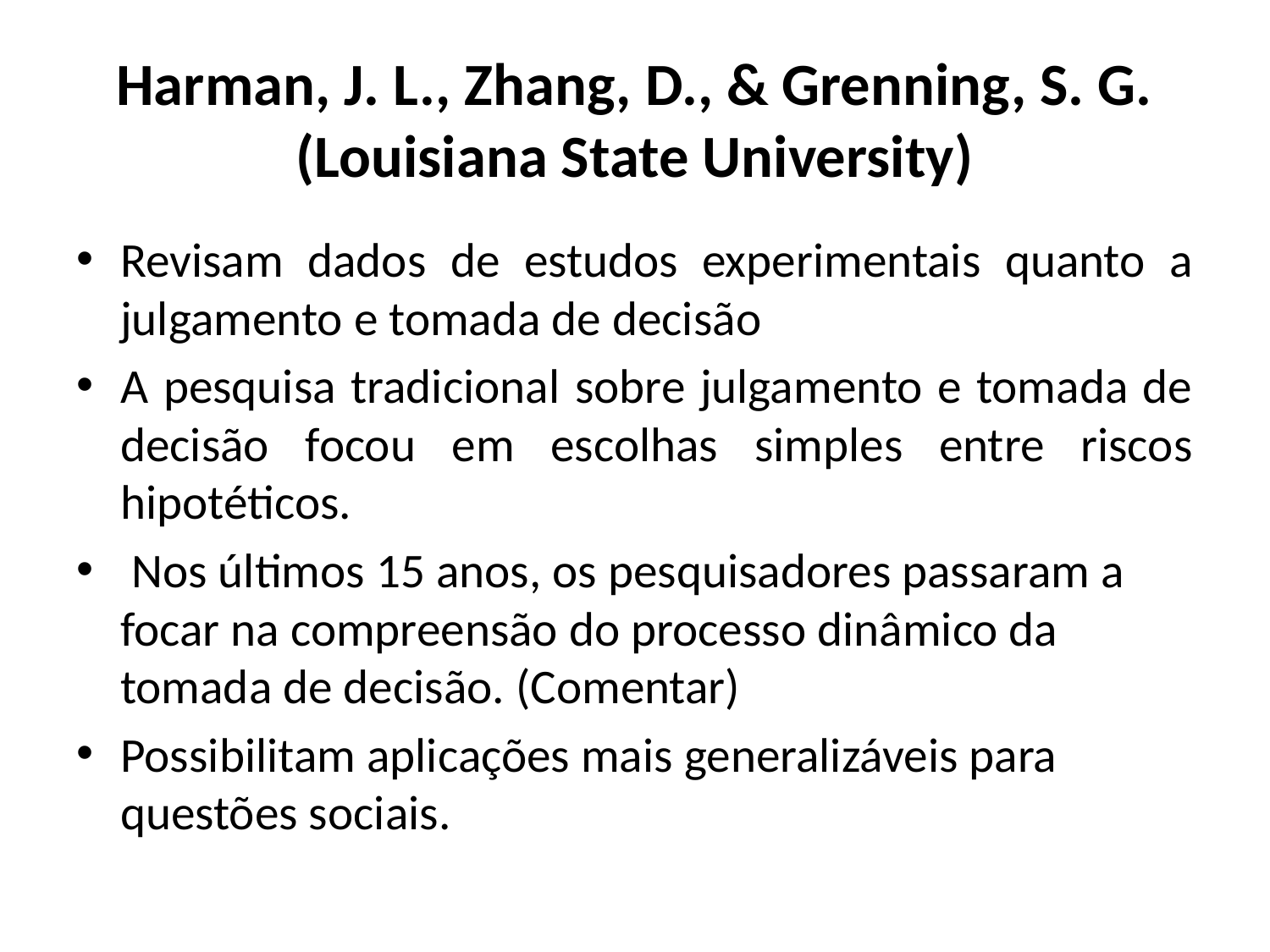

# Harman, J. L., Zhang, D., & Grenning, S. G. (Louisiana State University)
Revisam dados de estudos experimentais quanto a julgamento e tomada de decisão
A pesquisa tradicional sobre julgamento e tomada de decisão focou em escolhas simples entre riscos hipotéticos.
 Nos últimos 15 anos, os pesquisadores passaram a focar na compreensão do processo dinâmico da tomada de decisão. (Comentar)
Possibilitam aplicações mais generalizáveis para questões sociais.